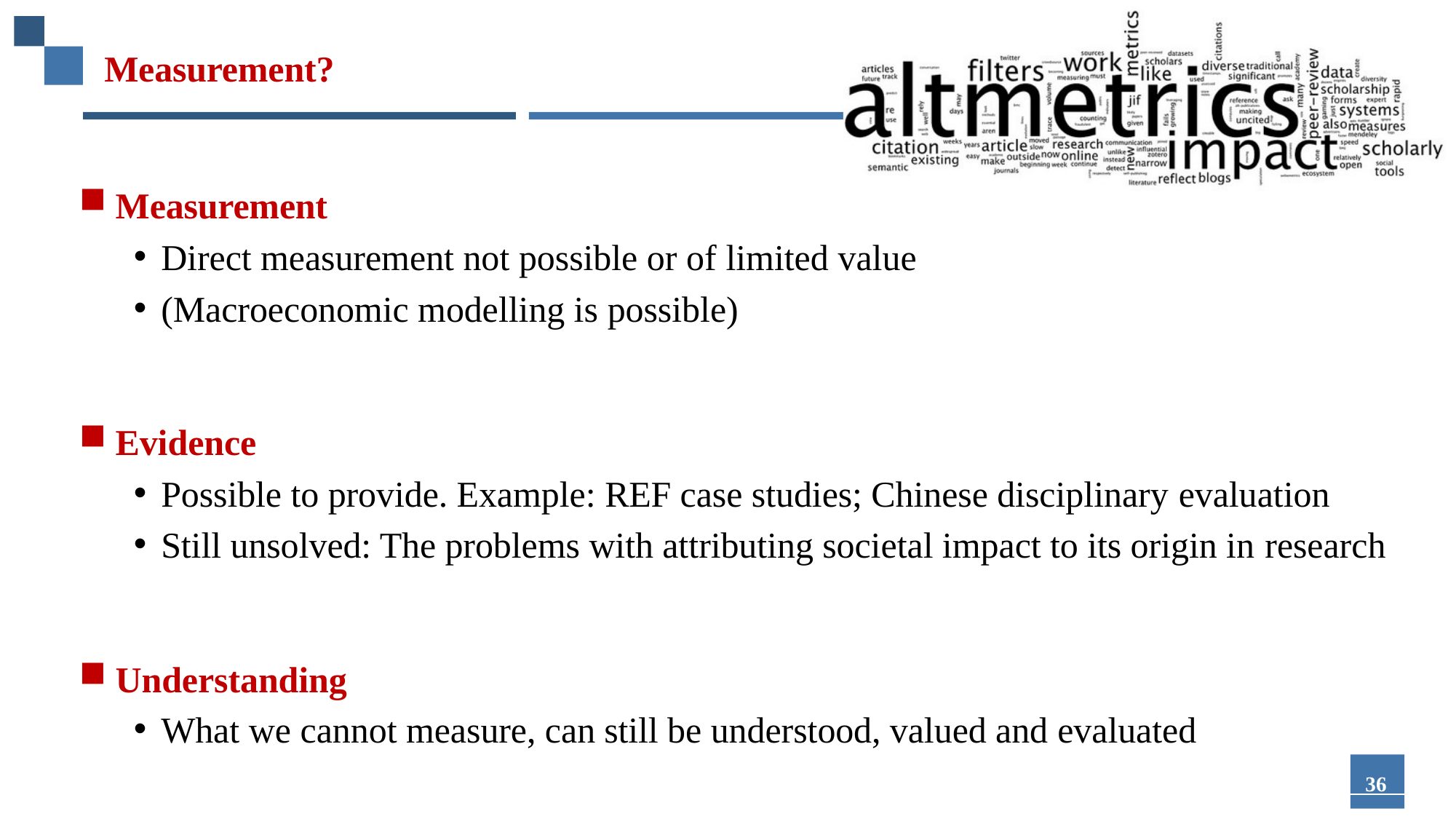

# Measurement?
Measurement
Direct measurement not possible or of limited value
(Macroeconomic modelling is possible)

Evidence
Possible to provide. Example: REF case studies; Chinese disciplinary evaluation
Still unsolved: The problems with attributing societal impact to its origin in research

Understanding
What we cannot measure, can still be understood, valued and evaluated

36